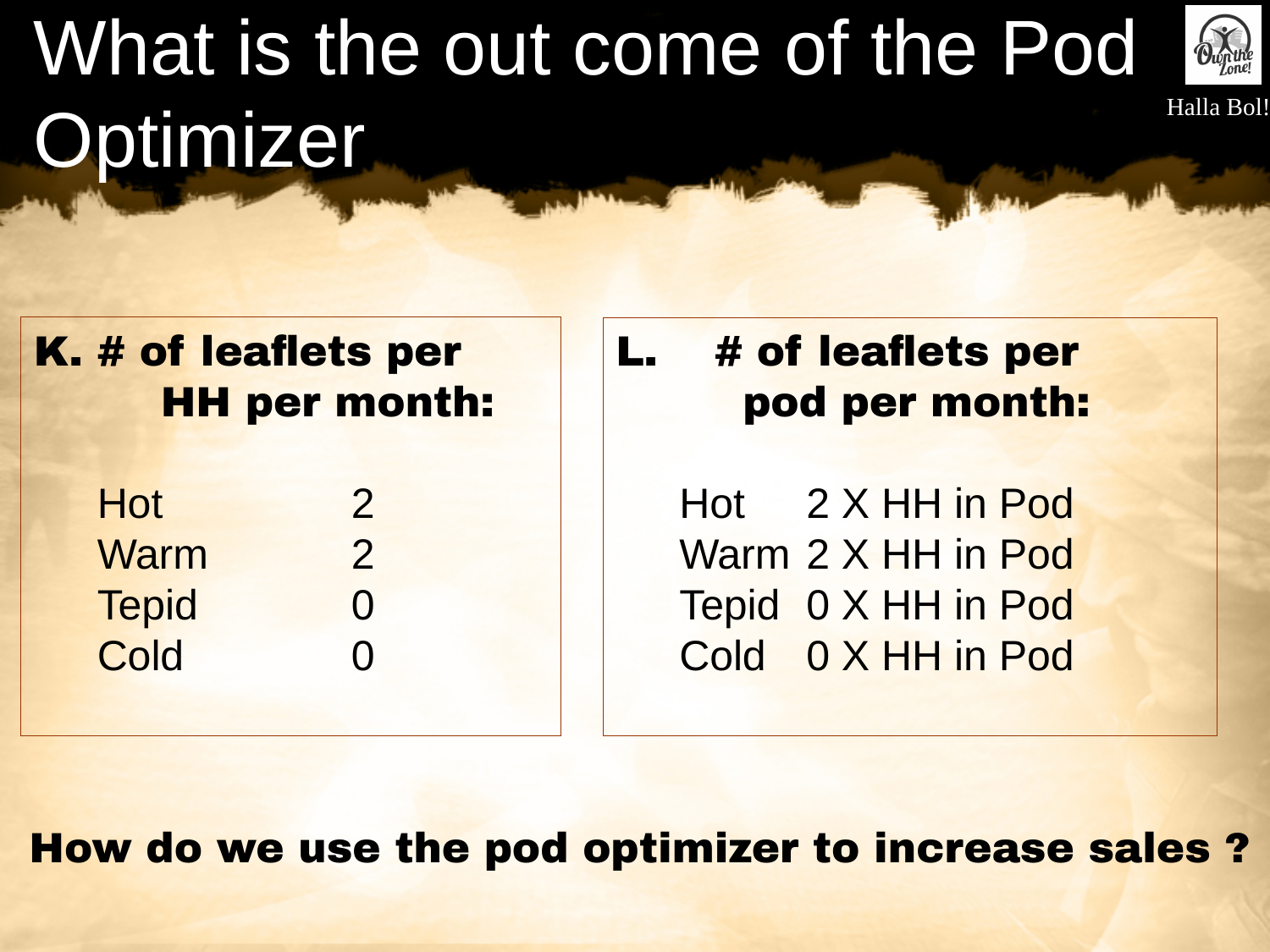

# What is the out come of the Pod Optimizer
K. # of leaflets per             	HH per month:

Hot		2
Warm		2
Tepid		0
Cold		0

L.    # of leaflets per           	pod per month:

Hot	2 X HH in Pod
Warm	2 X HH in Pod
Tepid	0 X HH in Pod
Cold	0 X HH in Pod

How do we use the pod optimizer to increase sales ?